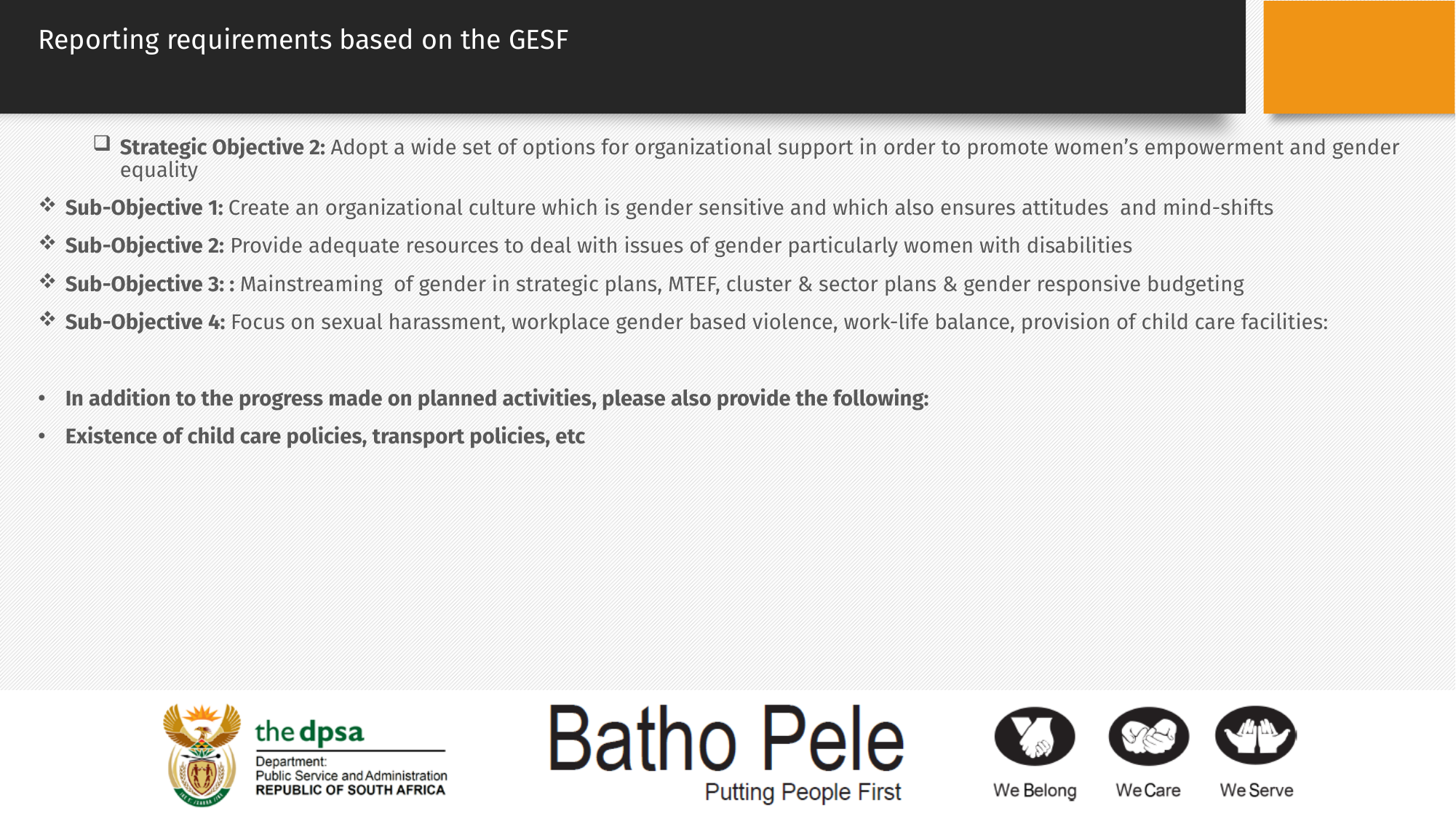

# Reporting requirements based on the GESF
Strategic Objective 2: Adopt a wide set of options for organizational support in order to promote women’s empowerment and gender equality
Sub-Objective 1: Create an organizational culture which is gender sensitive and which also ensures attitudes  and mind-shifts
Sub-Objective 2: Provide adequate resources to deal with issues of gender particularly women with disabilities
Sub-Objective 3: : Mainstreaming  of gender in strategic plans, MTEF, cluster & sector plans & gender responsive budgeting
Sub-Objective 4: Focus on sexual harassment, workplace gender based violence, work-life balance, provision of child care facilities:

In addition to the progress made on planned activities, please also provide the following:
Existence of child care policies, transport policies, etc